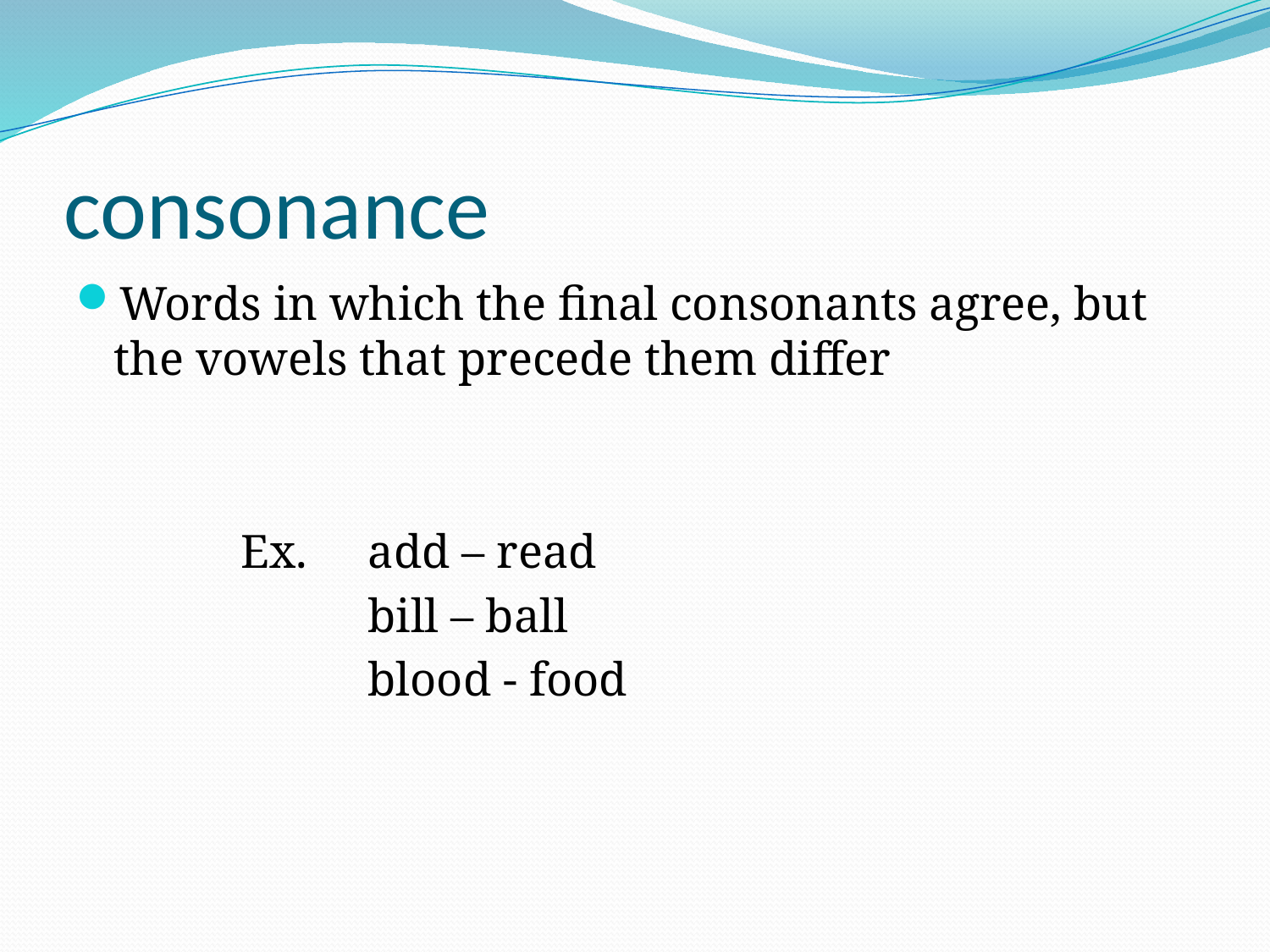

# consonance
Words in which the final consonants agree, but the vowels that precede them differ

		Ex. 	add – read
			bill – ball
			blood - food